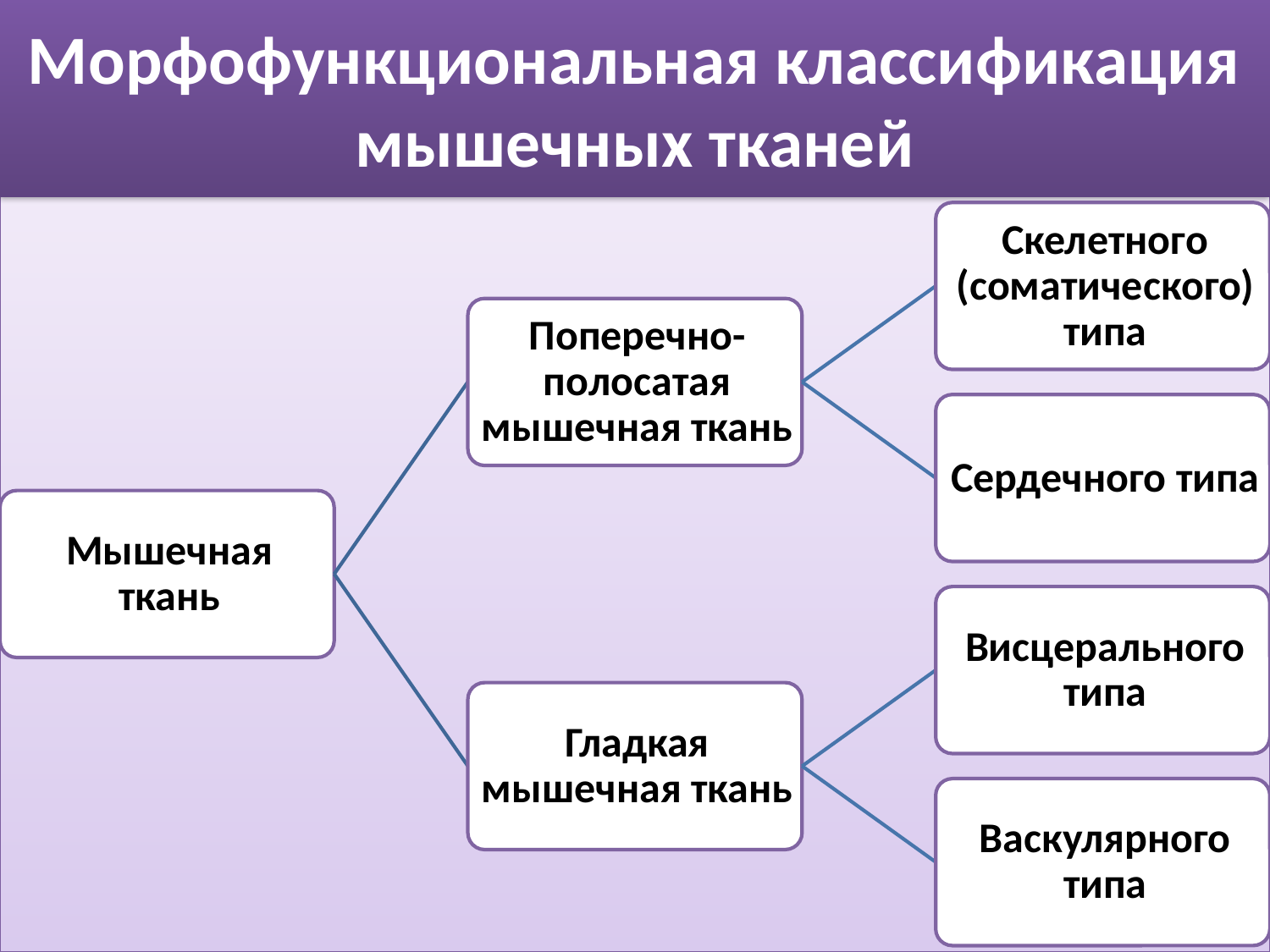

# Морфофункциональная классификация мышечных тканей

Мышечная ткань

Поперечно-полосатая мышечная ткань

Скелетного (соматического) типа

Сердечного типа

Гладкая мышечная ткань

Висцерального типа

Васкулярного типа